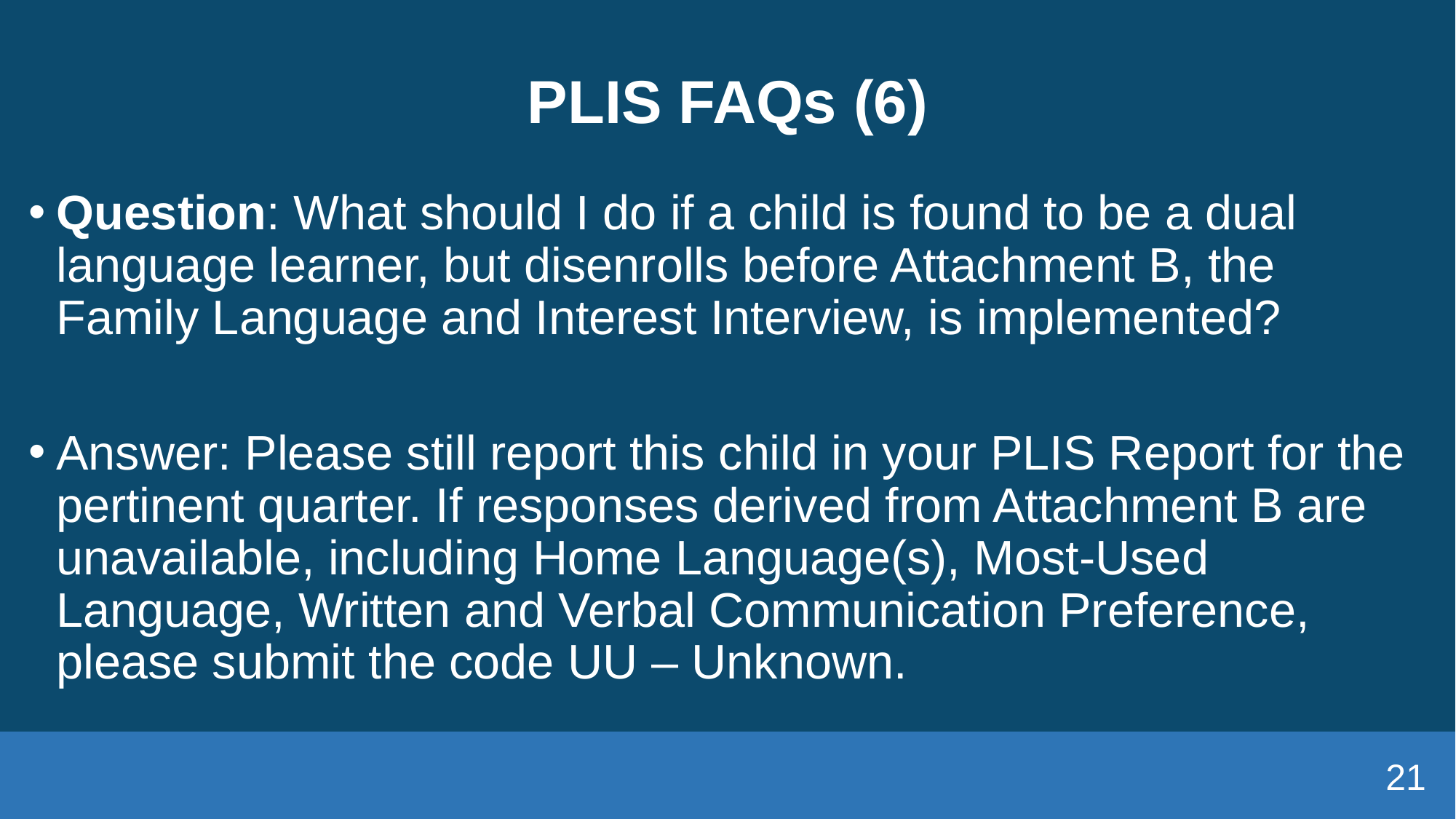

# PLIS FAQs (6)
Question: What should I do if a child is found to be a dual language learner, but disenrolls before Attachment B, the Family Language and Interest Interview, is implemented?

Answer: Please still report this child in your PLIS Report for the pertinent quarter. If responses derived from Attachment B are unavailable, including Home Language(s), Most-Used Language, Written and Verbal Communication Preference, please submit the code UU – Unknown.

21